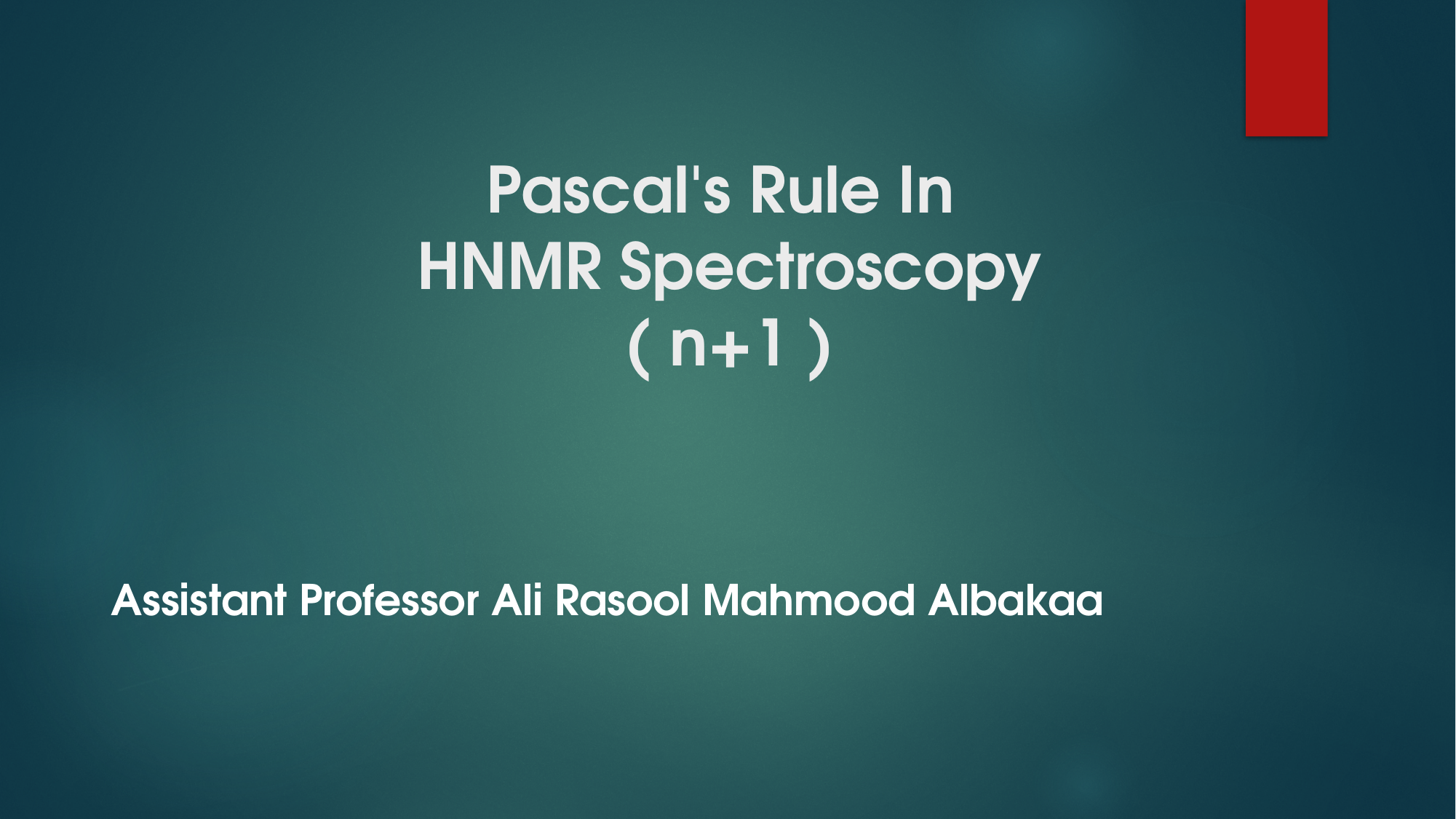

# Pascal's Rule In HNMR Spectroscopy ( n+1 )
Assistant Professor Ali Rasool Mahmood Albakaa